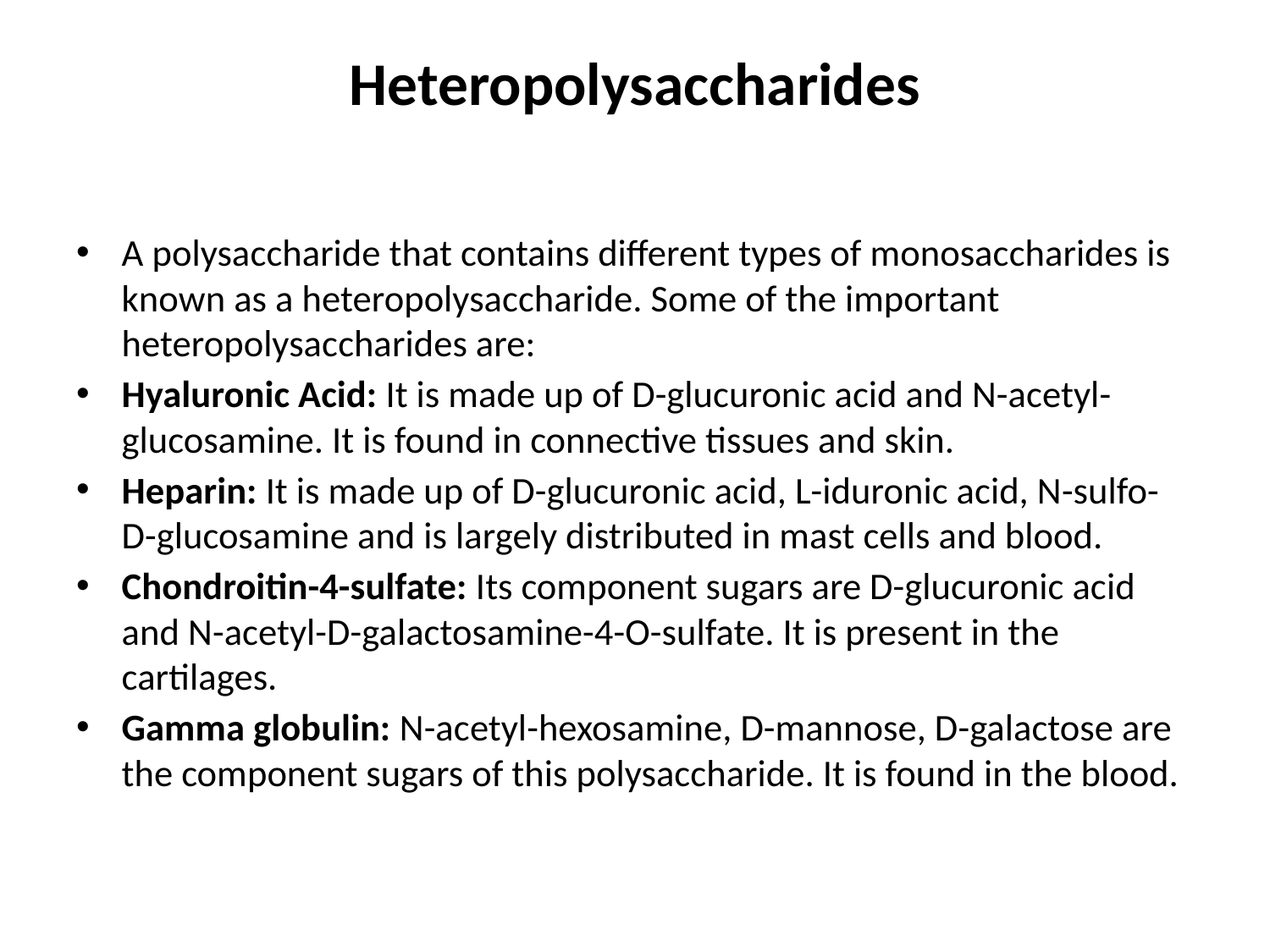

# Heteropolysaccharides
A polysaccharide that contains different types of monosaccharides is known as a heteropolysaccharide. Some of the important heteropolysaccharides are:
Hyaluronic Acid: It is made up of D-glucuronic acid and N-acetyl-glucosamine. It is found in connective tissues and skin.
Heparin: It is made up of D-glucuronic acid, L-iduronic acid, N-sulfo-D-glucosamine and is largely distributed in mast cells and blood.
Chondroitin-4-sulfate: Its component sugars are D-glucuronic acid and N-acetyl-D-galactosamine-4-O-sulfate. It is present in the cartilages.
Gamma globulin: N-acetyl-hexosamine, D-mannose, D-galactose are the component sugars of this polysaccharide. It is found in the blood.